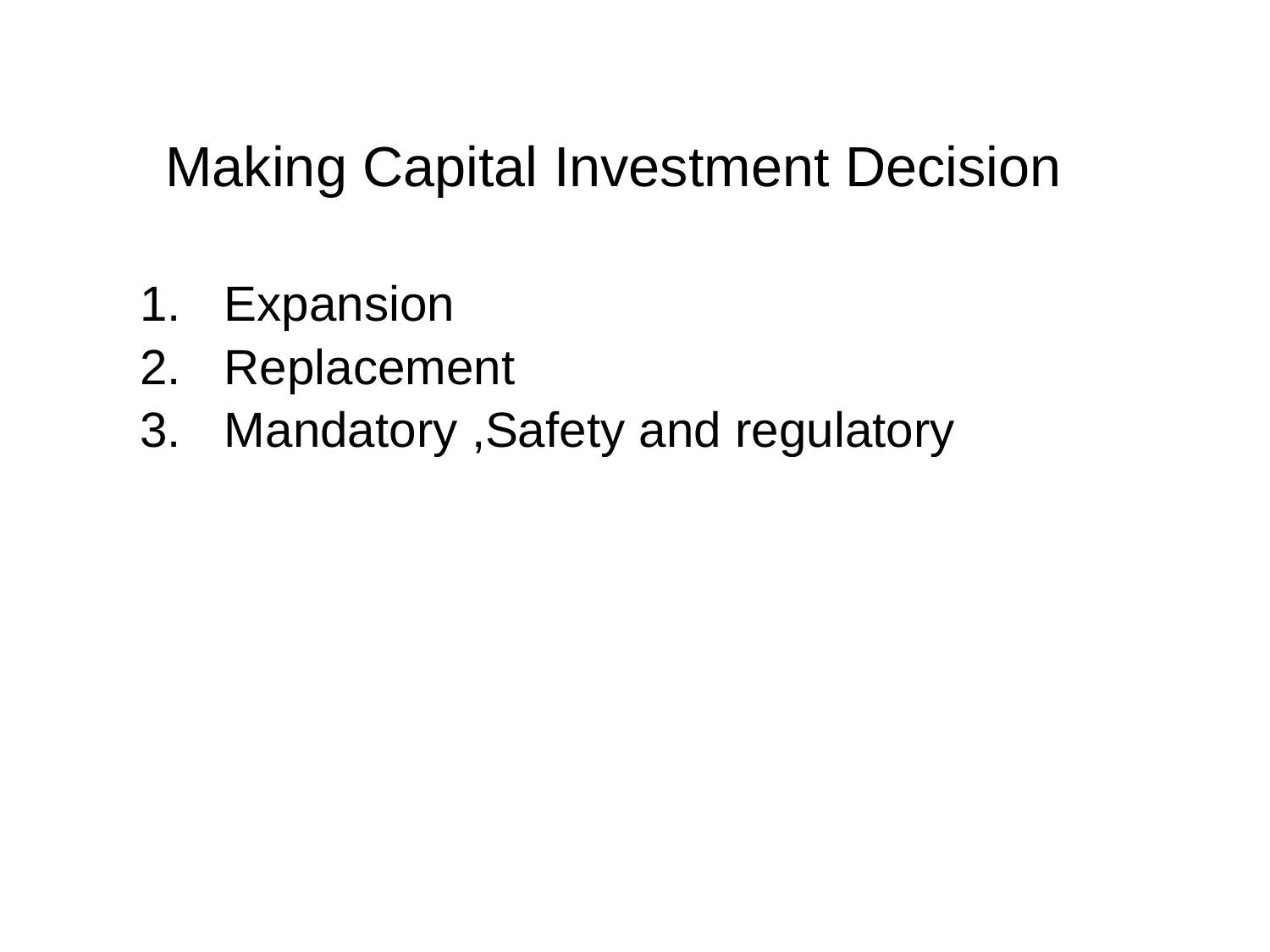

# Making Capital Investment Decision

Expansion
Replacement
Mandatory ,Safety and regulatory